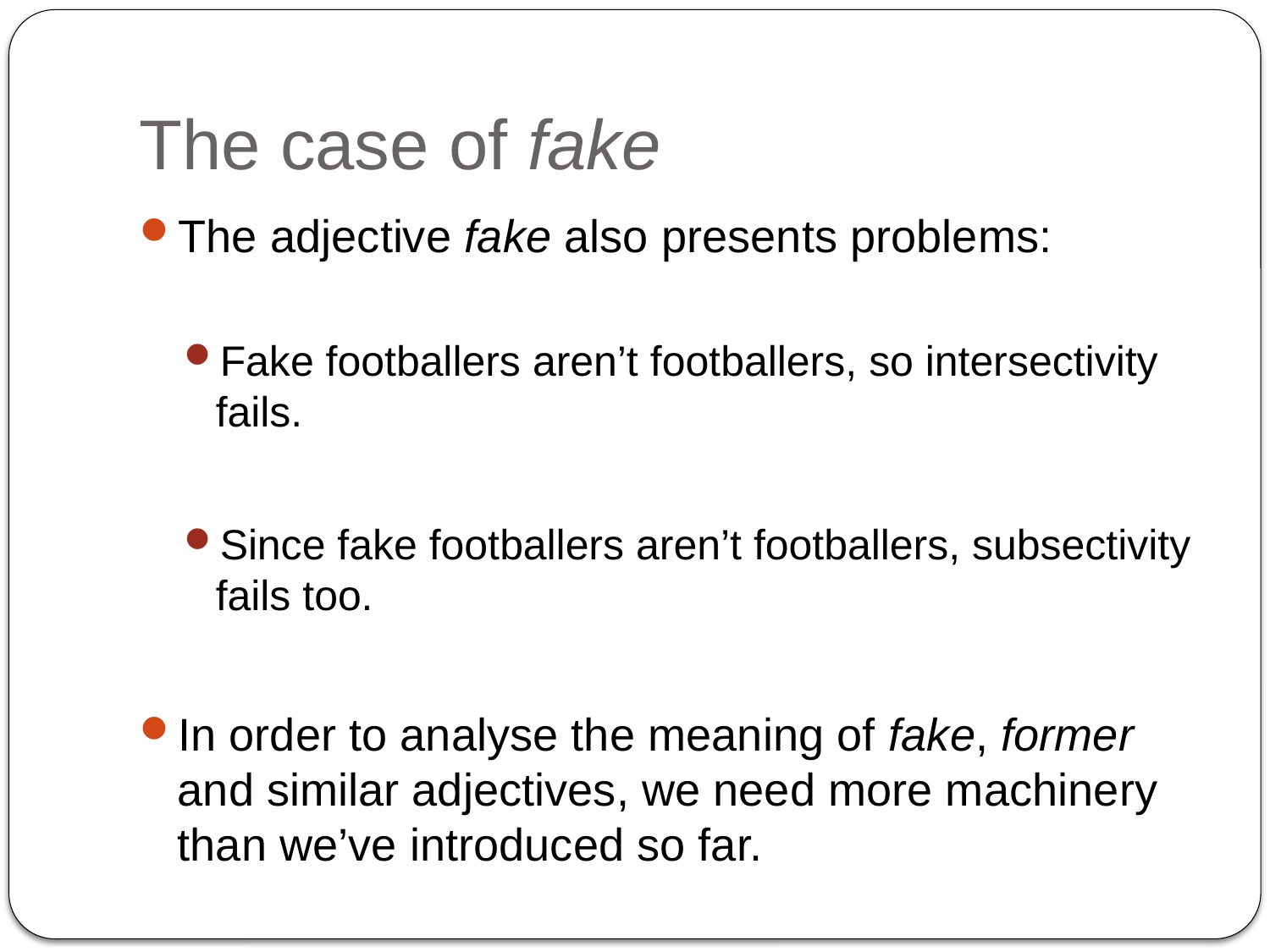

# The case of fake
The adjective fake also presents problems:

Fake footballers aren’t footballers, so intersectivity fails.

Since fake footballers aren’t footballers, subsectivity fails too.

In order to analyse the meaning of fake, former and similar adjectives, we need more machinery than we’ve introduced so far.